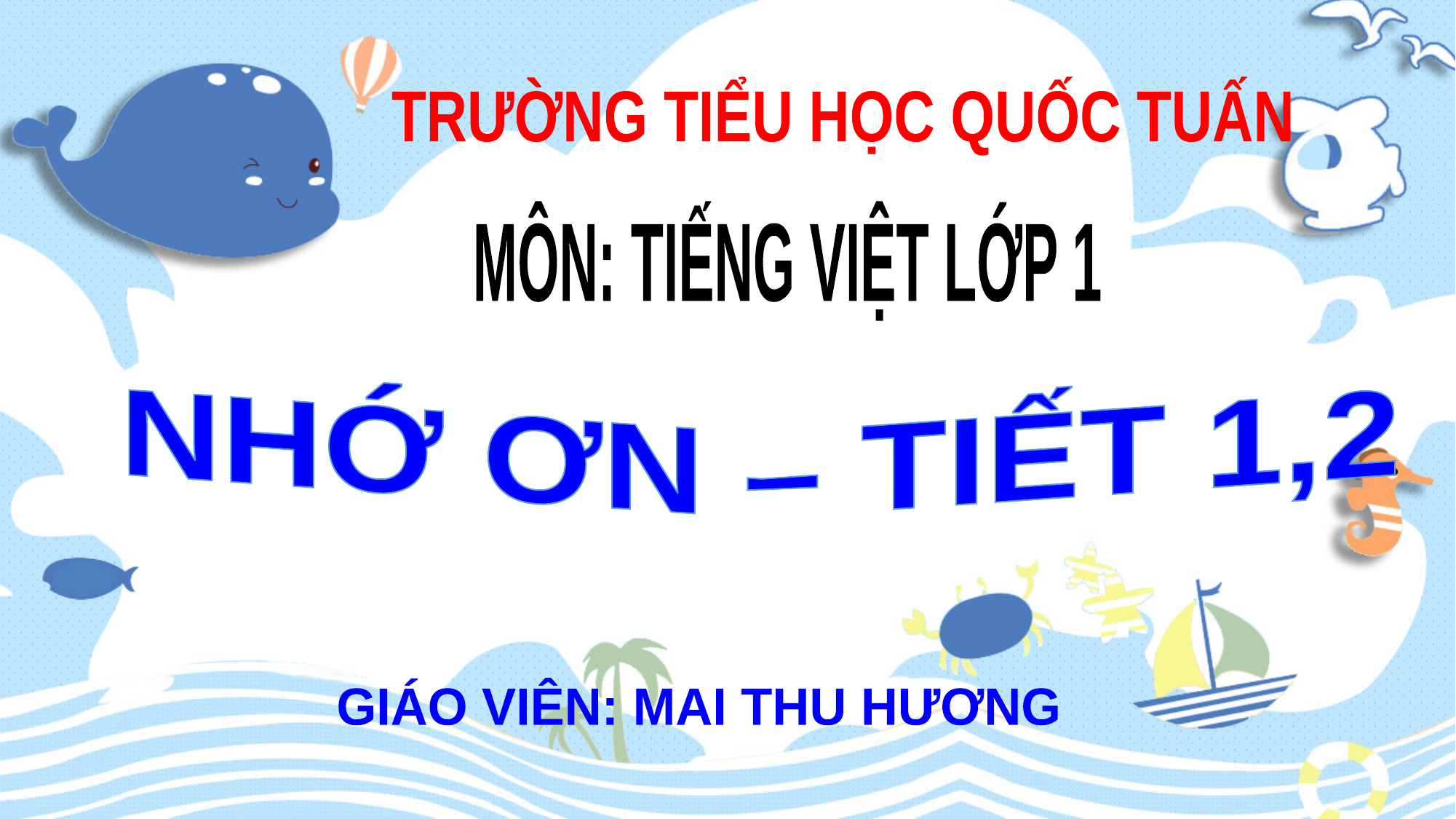

TRƯỜNG TIỂU HỌC QUỐC TUẤN
MÔN: TIẾNG VIỆT LỚP 1
  NHỚ ƠN – TIẾT 1,2

GIÁO VIÊN: MAI THU HƯƠNG